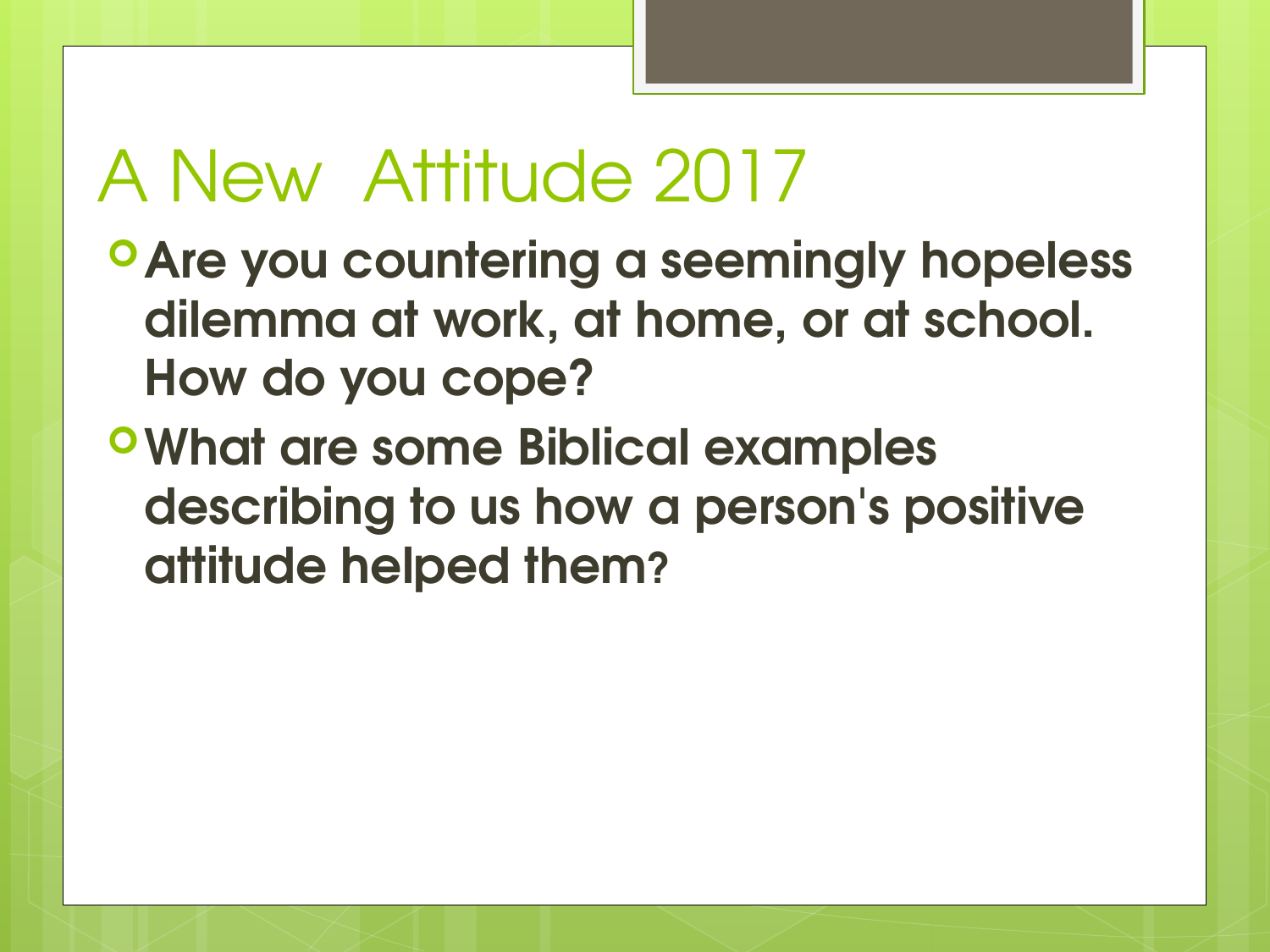

# A New  Attitude 2017
Are you countering a seemingly hopeless dilemma at work, at home, or at school. How do you cope?
What are some Biblical examples describing to us how a person's positive attitude helped them?